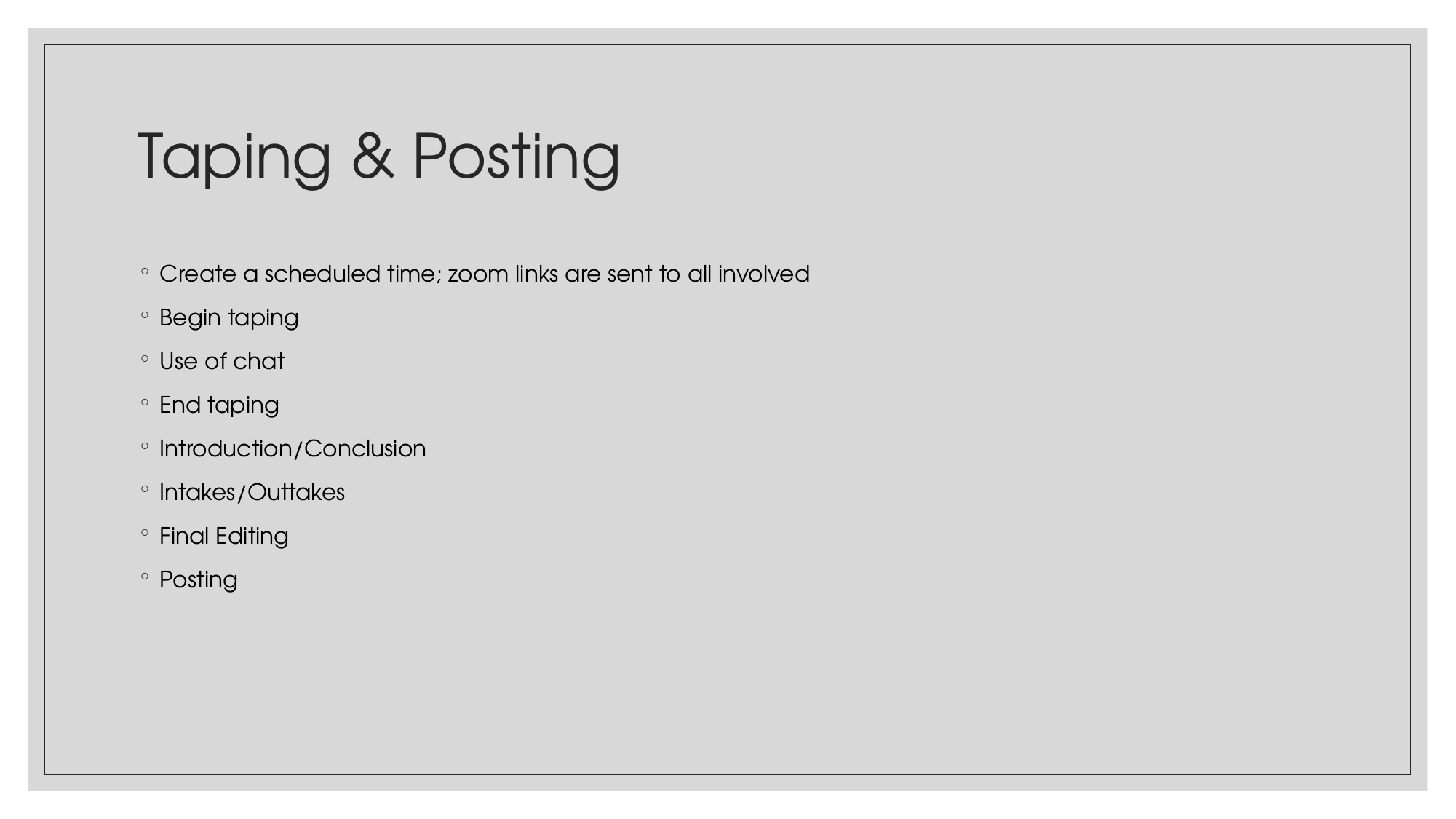

# Taping & Posting
Create a scheduled time; zoom links are sent to all involved
Begin taping
Use of chat
End taping
Introduction/Conclusion
Intakes/Outtakes
Final Editing
Posting